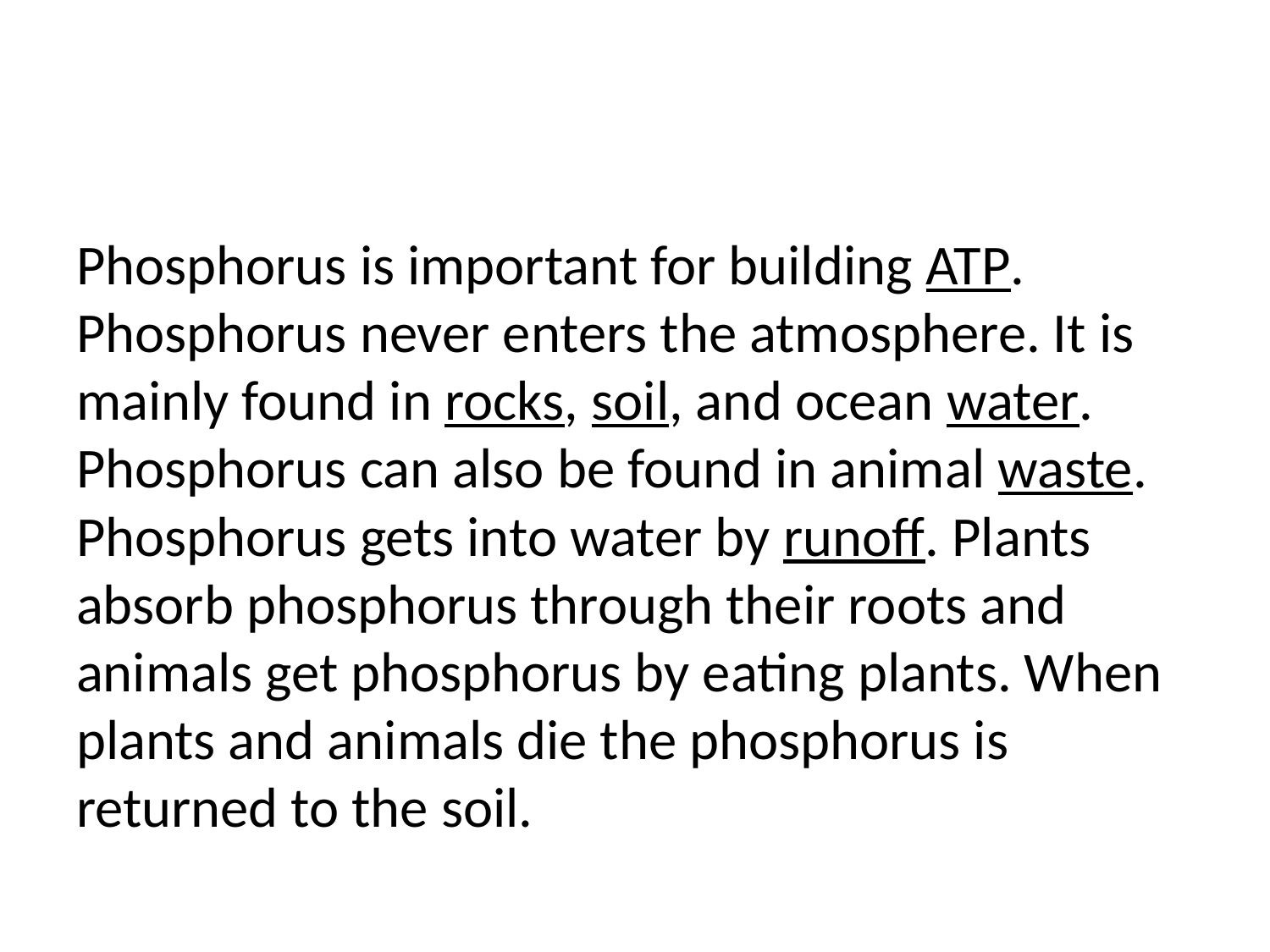

#
Phosphorus is important for building ATP. Phosphorus never enters the atmosphere. It is mainly found in rocks, soil, and ocean water. Phosphorus can also be found in animal waste. Phosphorus gets into water by runoff. Plants absorb phosphorus through their roots and animals get phosphorus by eating plants. When plants and animals die the phosphorus is returned to the soil.